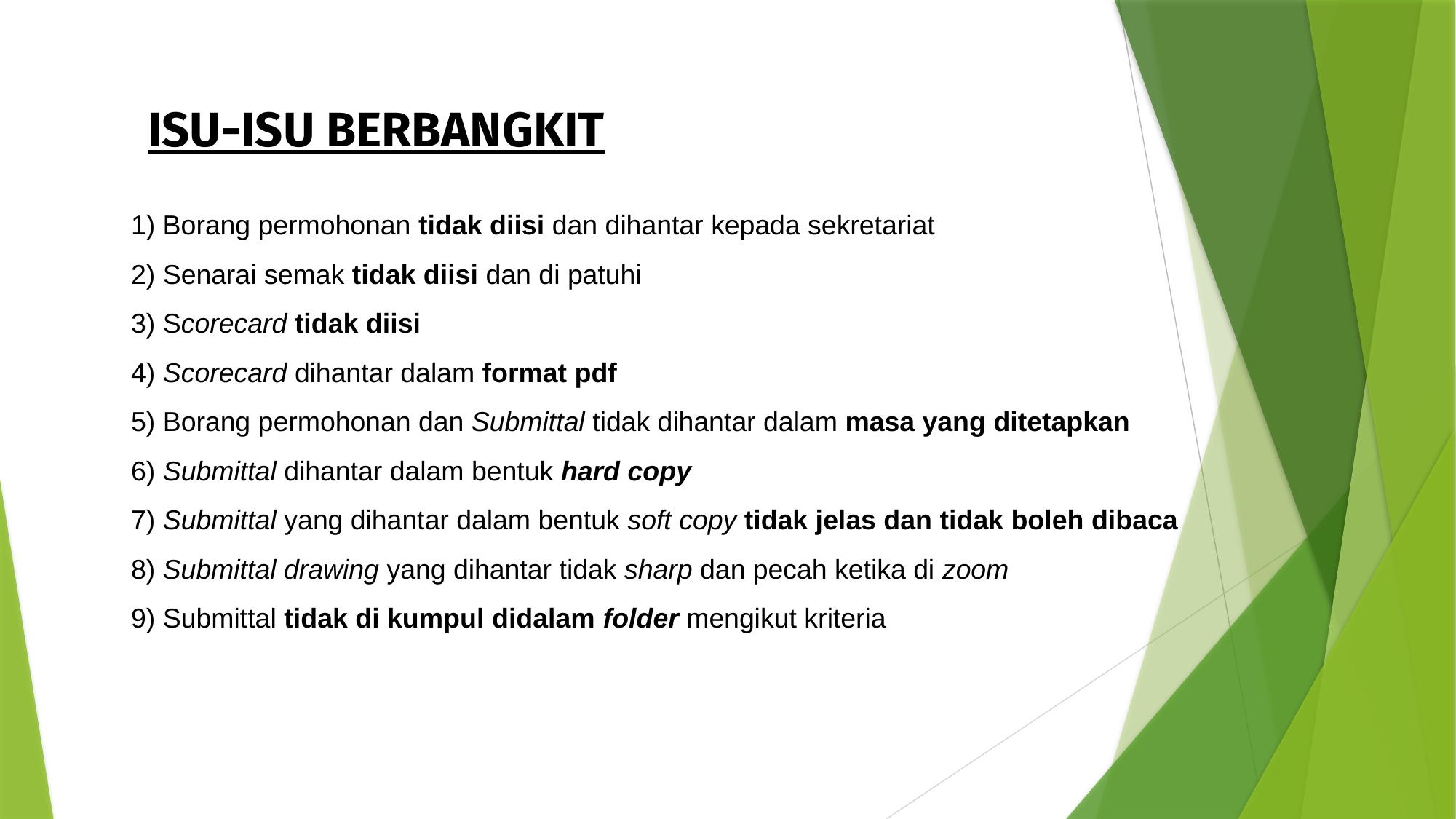

ISU-ISU BERBANGKIT
1) Borang permohonan tidak diisi dan dihantar kepada sekretariat
2) Senarai semak tidak diisi dan di patuhi
3) Scorecard tidak diisi
4) Scorecard dihantar dalam format pdf
5) Borang permohonan dan Submittal tidak dihantar dalam masa yang ditetapkan
6) Submittal dihantar dalam bentuk hard copy
7) Submittal yang dihantar dalam bentuk soft copy tidak jelas dan tidak boleh dibaca
8) Submittal drawing yang dihantar tidak sharp dan pecah ketika di zoom
9) Submittal tidak di kumpul didalam folder mengikut kriteria